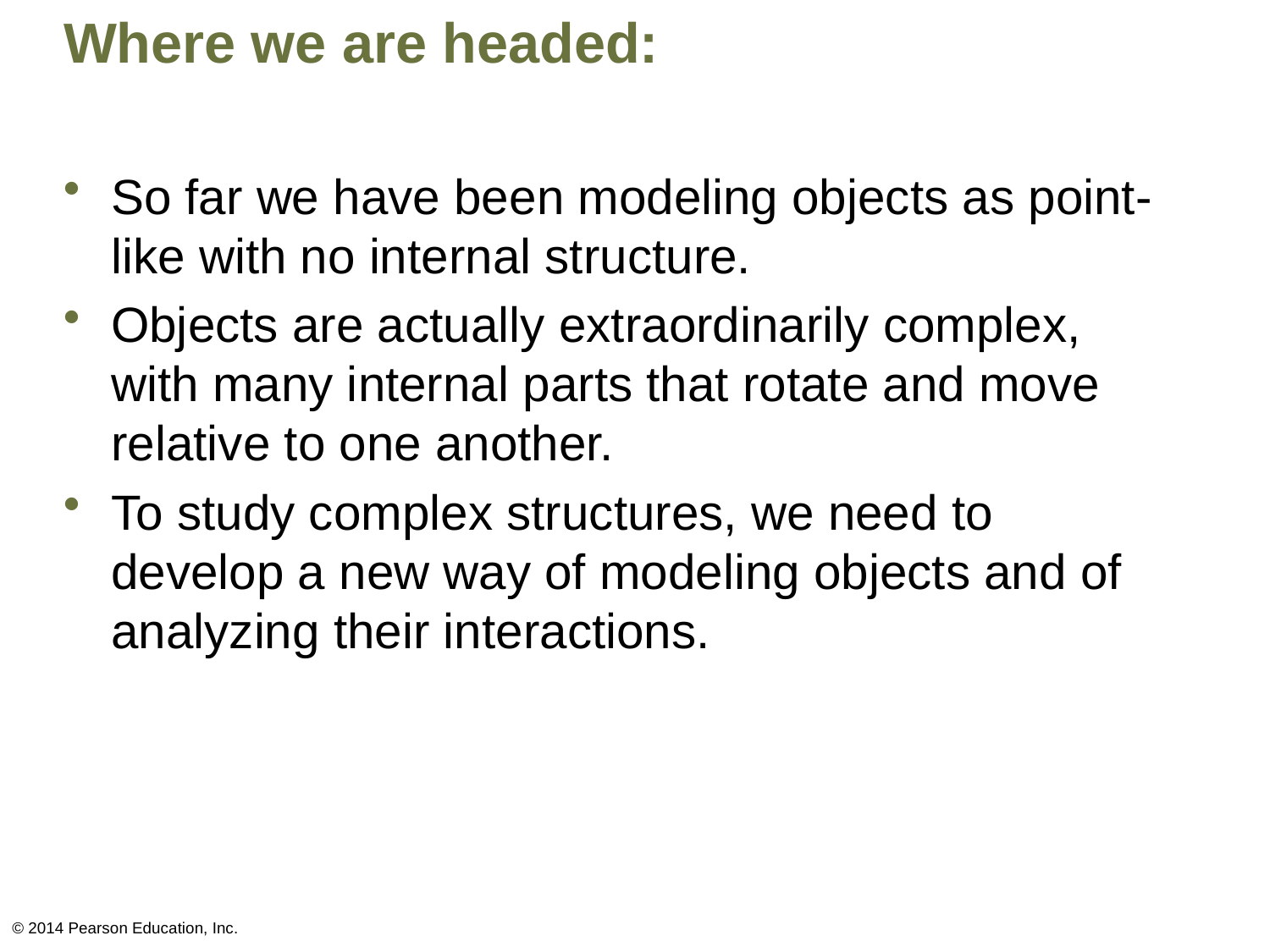

# Where we are headed:
So far we have been modeling objects as point-like with no internal structure.
Objects are actually extraordinarily complex, with many internal parts that rotate and move relative to one another.
To study complex structures, we need to develop a new way of modeling objects and of analyzing their interactions.
© 2014 Pearson Education, Inc.